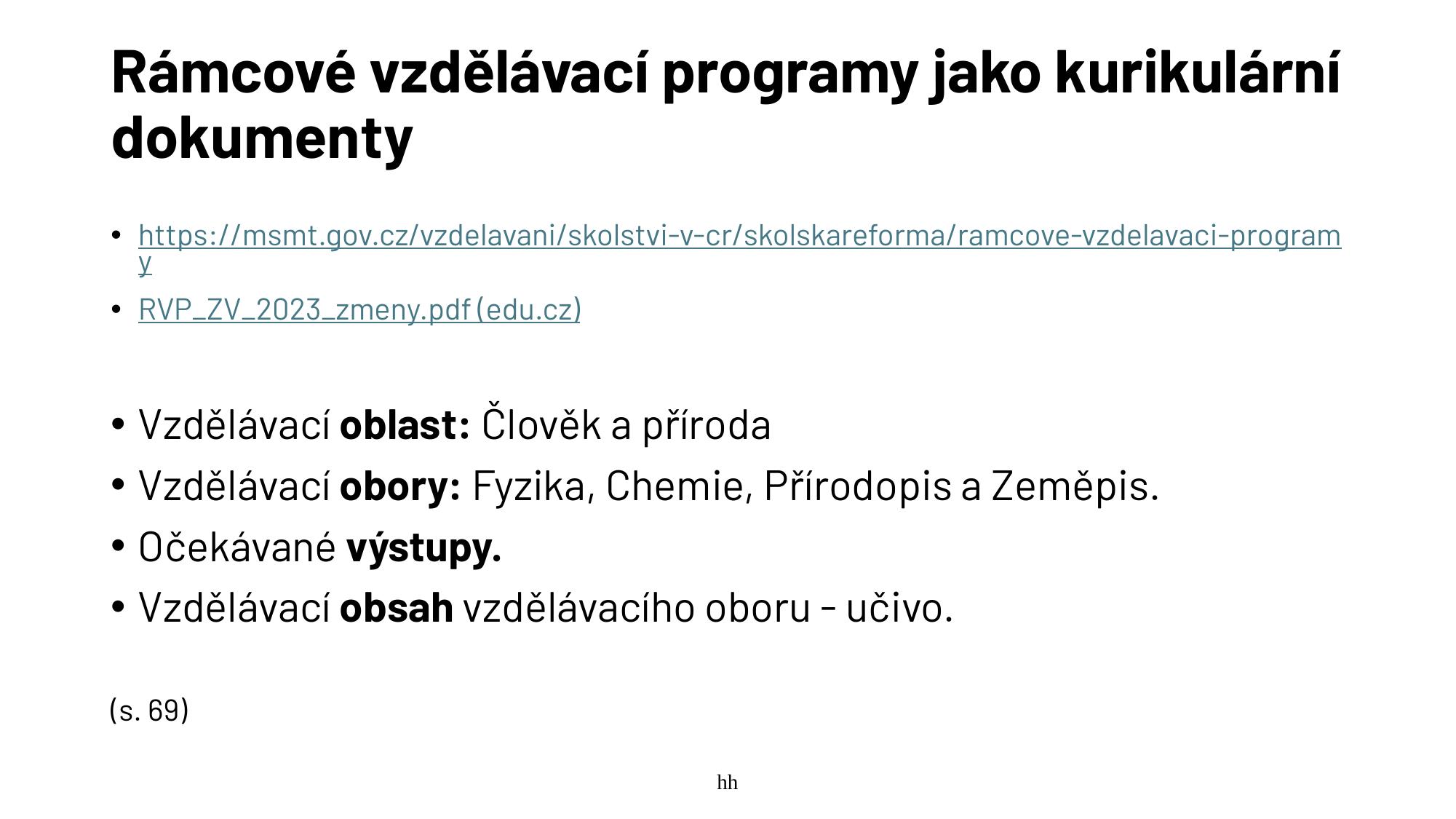

# Rámcové vzdělávací programy jako kurikulární dokumenty
https://msmt.gov.cz/vzdelavani/skolstvi-v-cr/skolskareforma/ramcove-vzdelavaci-programy
RVP_ZV_2023_zmeny.pdf (edu.cz)

Vzdělávací oblast: Člověk a příroda
Vzdělávací obory: Fyzika, Chemie, Přírodopis a Zeměpis.
Očekávané výstupy.
Vzdělávací obsah vzdělávacího oboru - učivo.

(s. 69)
hh